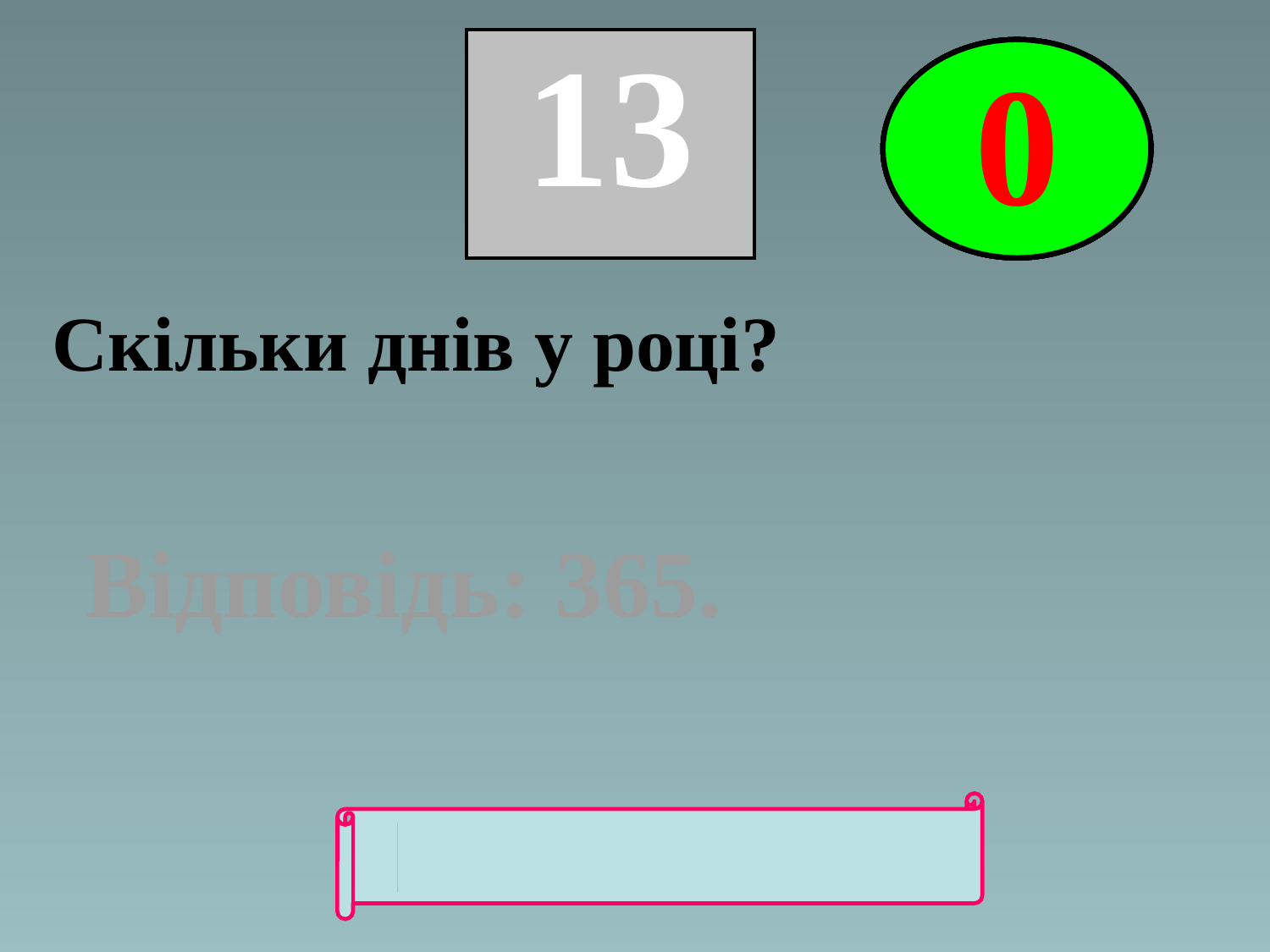

| 13 |
| --- |
5

4

3

3

2

0

1
Скільки днів у році?
Відповідь: 365.

"ВОЗВРАТ"